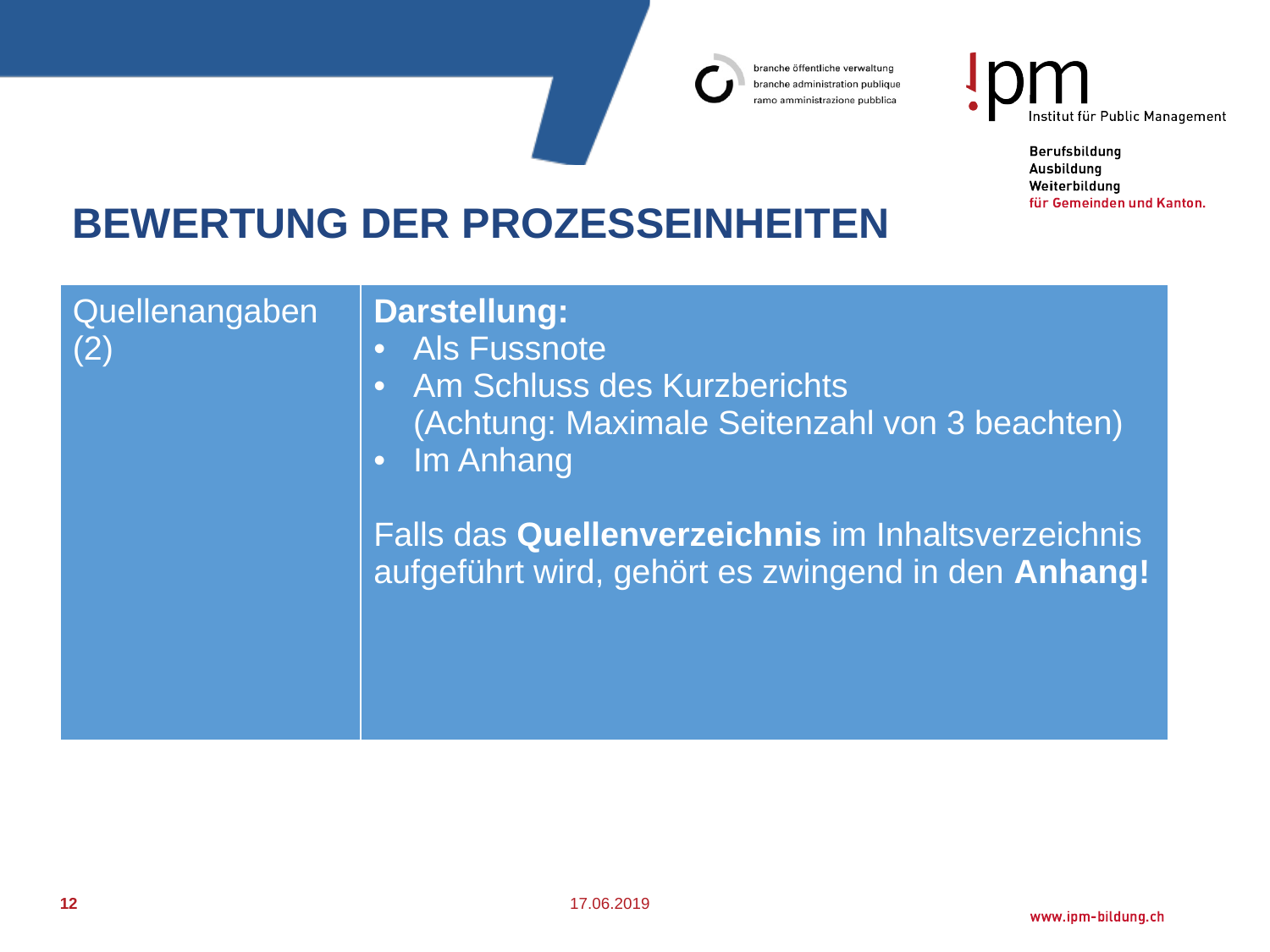

# bewertung der prozesseinheiten
| Quellenangaben (2) | Darstellung: Als Fussnote Am Schluss des Kurzberichts (Achtung: Maximale Seitenzahl von 3 beachten) Im Anhang Falls das Quellenverzeichnis im Inhaltsverzeichnis aufgeführt wird, gehört es zwingend in den Anhang! |
| --- | --- |
12
17.06.2019